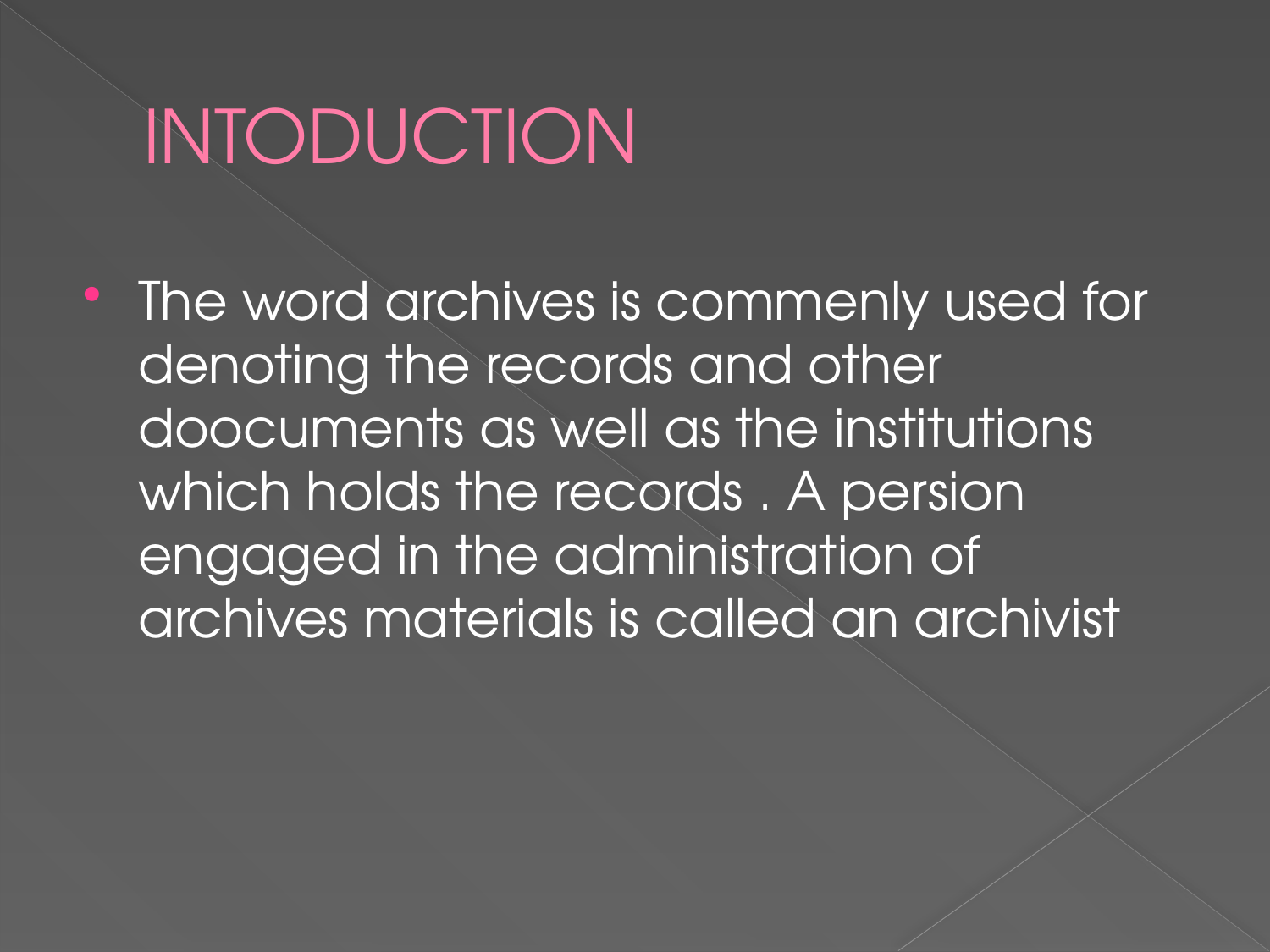

# INTODUCTION
The word archives is commenly used for denoting the records and other doocuments as well as the institutions which holds the records . A persion engaged in the administration of archives materials is called an archivist